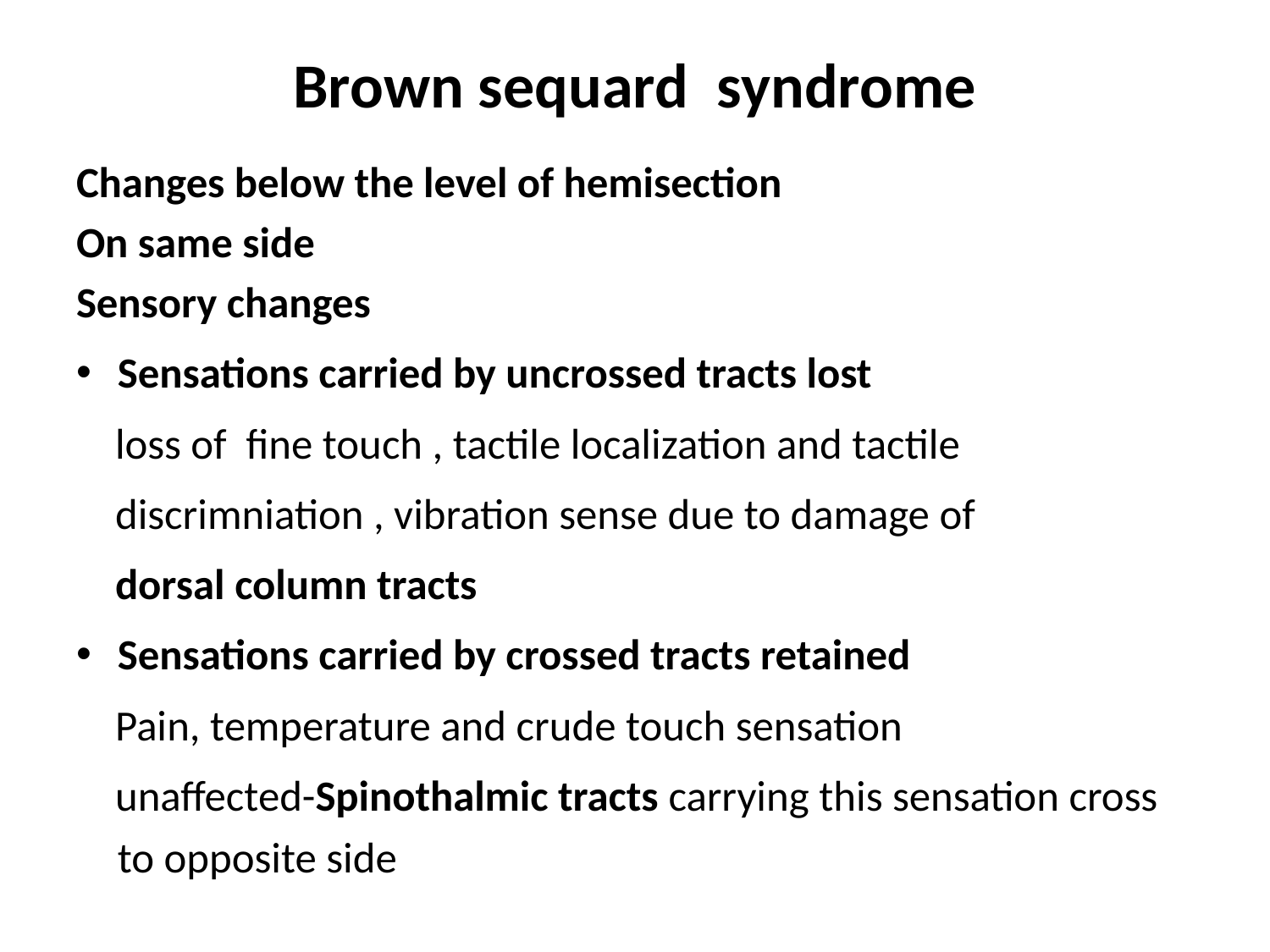

# Brown sequard  syndrome
Changes below the level of hemisection
On same side
Sensory changes
Sensations carried by uncrossed tracts lost
    loss of  fine touch , tactile localization and tactile
    discrimniation , vibration sense due to damage of
    dorsal column tracts
Sensations carried by crossed tracts retained
    Pain, temperature and crude touch sensation
    unaffected-Spinothalmic tracts carrying this sensation cross to opposite side